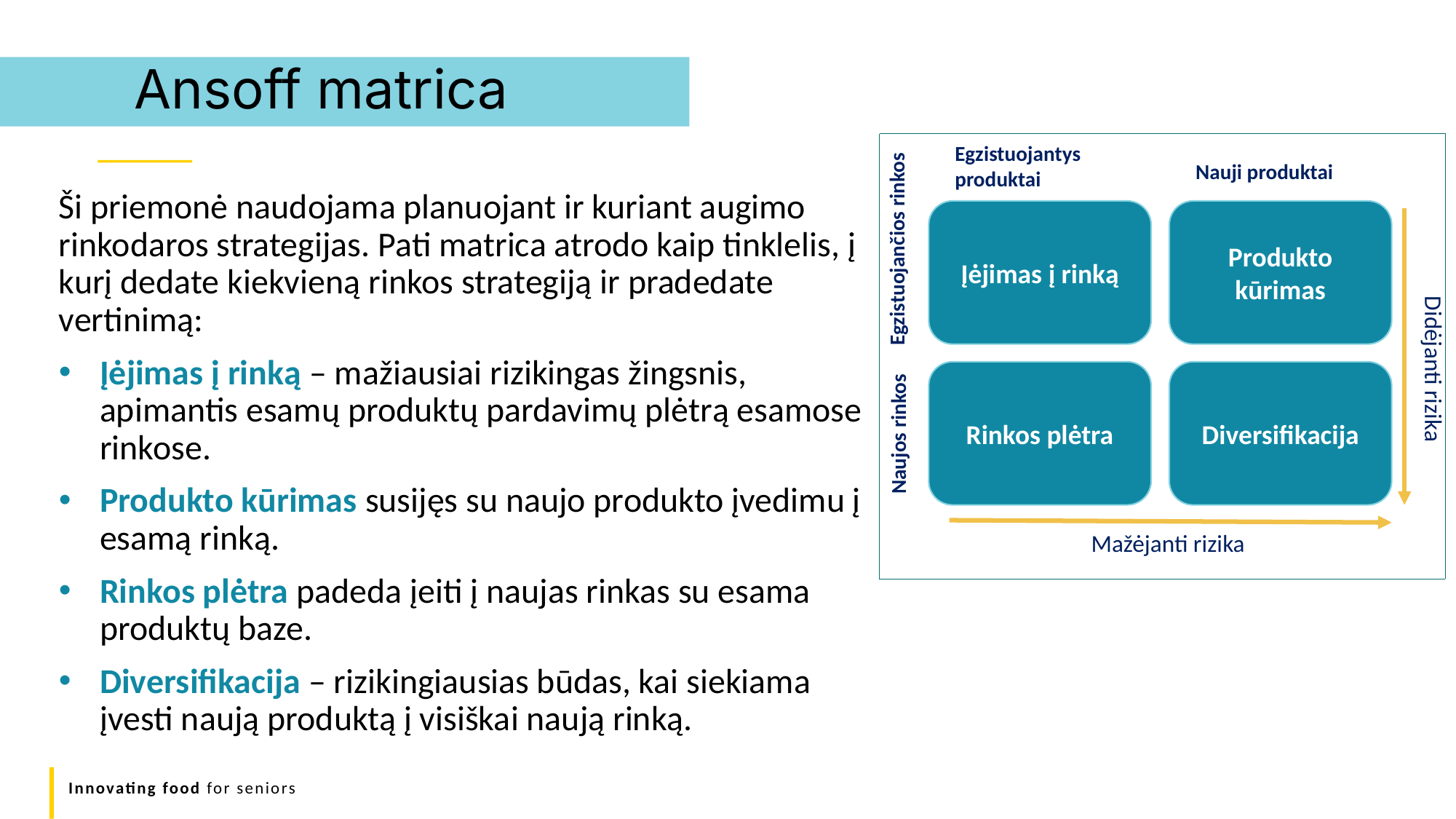

Ansoff matrica
Egzistuojančios rinkos
Egzistuojantys produktai
Nauji produktai
Ši priemonė naudojama planuojant ir kuriant augimo rinkodaros strategijas. Pati matrica atrodo kaip tinklelis, į kurį dedate kiekvieną rinkos strategiją ir pradedate vertinimą:
Įėjimas į rinką – mažiausiai rizikingas žingsnis, apimantis esamų produktų pardavimų plėtrą esamose rinkose.
Produkto kūrimas susijęs su naujo produkto įvedimu į esamą rinką.
Rinkos plėtra padeda įeiti į naujas rinkas su esama produktų baze.
Diversifikacija – rizikingiausias būdas, kai siekiama įvesti naują produktą į visiškai naują rinką.

Įėjimas į rinką
Produkto kūrimas
Didėjanti rizika
Naujos rinkos
Rinkos plėtra
Diversifikacija
Mažėjanti rizika